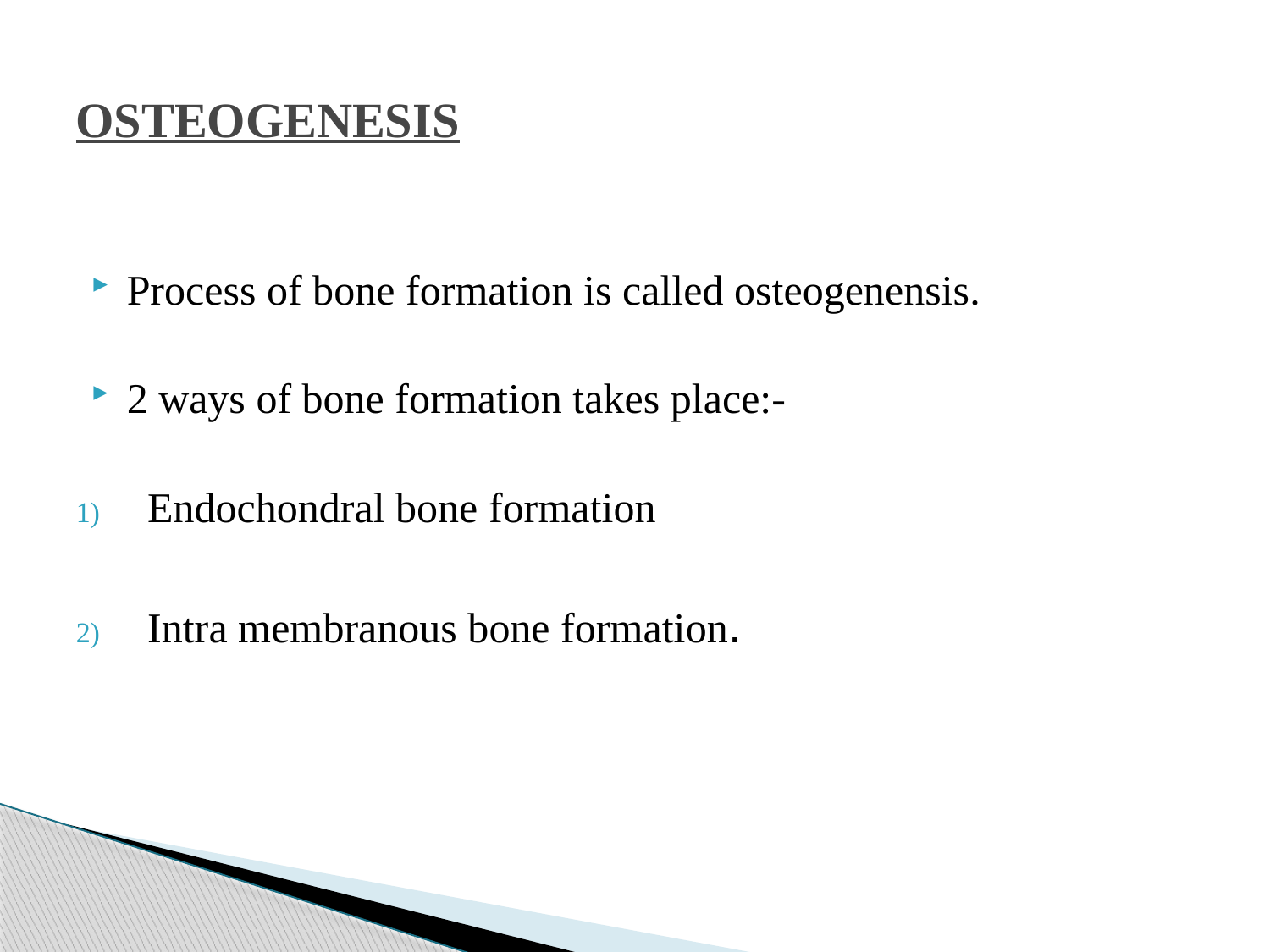

# OSTEOGENESIS
Process of bone formation is called osteogenensis.
2 ways of bone formation takes place:-
Endochondral bone formation
Intra membranous bone formation.